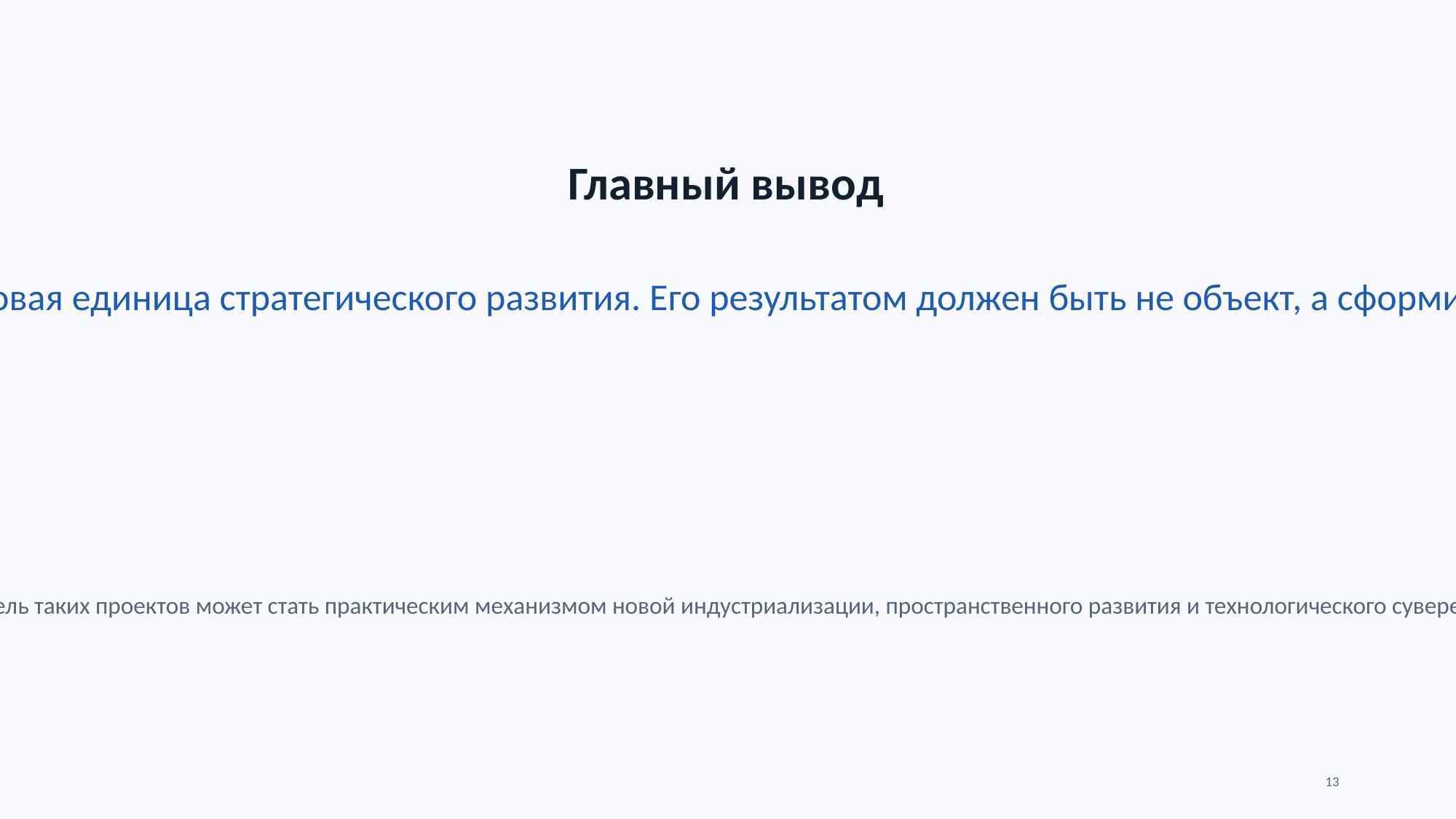

Главный вывод
Индустриальный мегапроект — это новая единица стратегического развития. Его результатом должен быть не объект, а сформированная экономическая система.
Для России портфель таких проектов может стать практическим механизмом новой индустриализации, пространственного развития и технологического суверенитета.
13